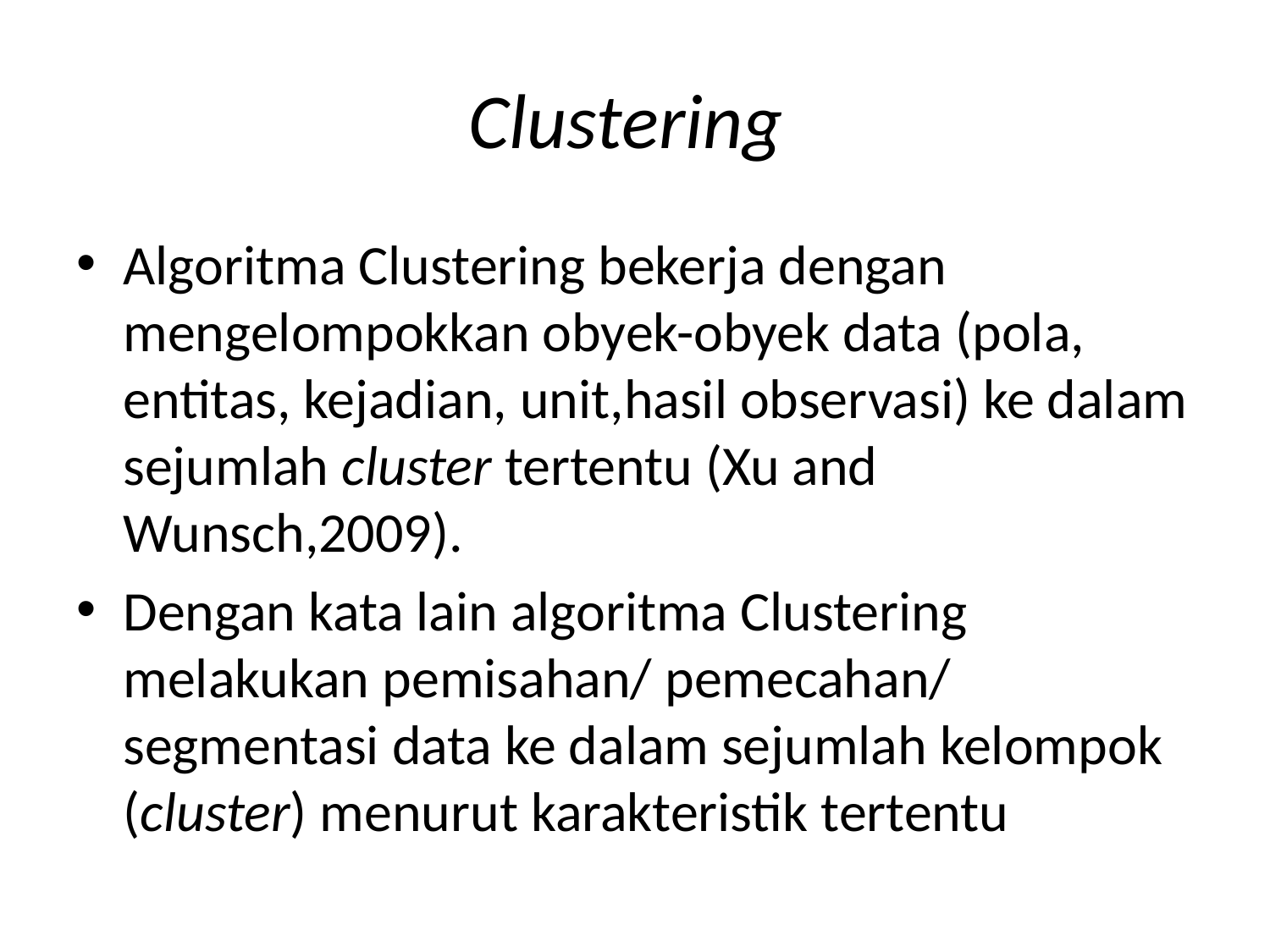

# Clustering
Algoritma Clustering bekerja dengan mengelompokkan obyek-obyek data (pola, entitas, kejadian, unit,hasil observasi) ke dalam sejumlah cluster tertentu (Xu and Wunsch,2009).
Dengan kata lain algoritma Clustering melakukan pemisahan/ pemecahan/ segmentasi data ke dalam sejumlah kelompok (cluster) menurut karakteristik tertentu